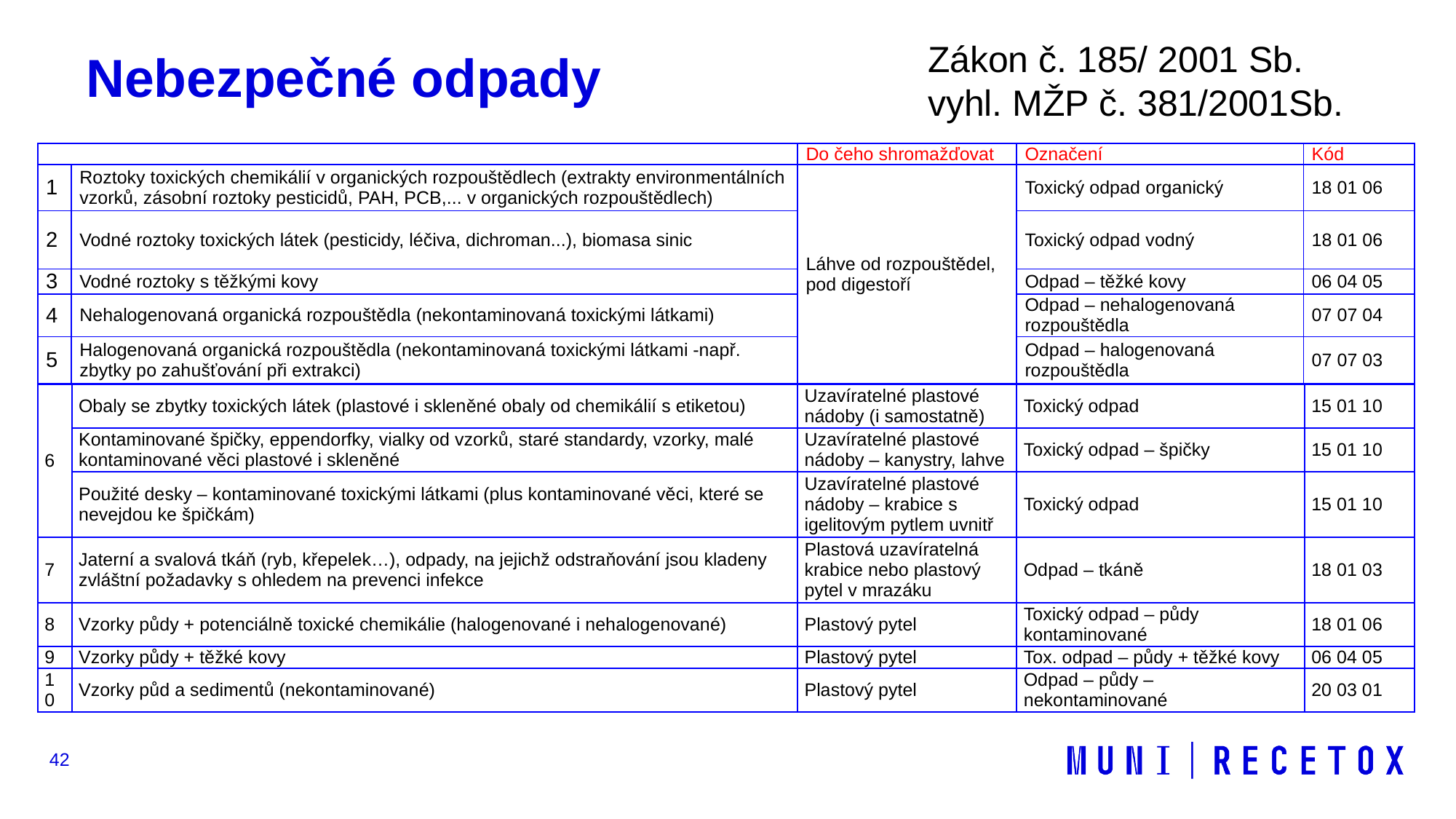

Zákon č. 185/ 2001 Sb.
vyhl. MŽP č. 381/2001Sb.
# Nebezpečné odpady
|  |  | Do čeho shromažďovat | Označení | Kód |
| --- | --- | --- | --- | --- |
| 1 | Roztoky toxických chemikálií v organických rozpouštědlech (extrakty environmentálních vzorků, zásobní roztoky pesticidů, PAH, PCB,... v organických rozpouštědlech) | Láhve od rozpouštědel, pod digestoří | Toxický odpad ­organický | 18 01 06 |
| 2 | Vodné roztoky toxických látek (pesticidy, léčiva, dichroman...), biomasa sinic |  | Toxický odpad ­vodný | 18 01 06 |
| 3 | Vodné roztoky s těžkými kovy |  | Odpad – těžké kovy | 06 04 05 |
| 4 | Nehalogenovaná organická rozpouštědla (nekontaminovaná toxickými látkami) |  | Odpad – nehalogenovaná rozpouštědla | 07 07 04 |
| 5 | Halogenovaná organická rozpouštědla (nekontaminovaná toxickými látkami -např. zbytky po zahušťování při extrakci) |  | Odpad – halogenovaná rozpouštědla | 07 07 03 |
| 6 | Obaly se zbytky toxických látek (plastové i skleněné obaly od chemikálií s etiketou) | Uzavíratelné plastové nádoby (i samostatně) | Toxický odpad | 15 01 10 |
| --- | --- | --- | --- | --- |
|  | Kontaminované špičky, eppendorfky, vialky od vzorků, staré standardy, vzorky, malé kontaminované věci plastové i skleněné | Uzavíratelné plastové nádoby – kanystry, lahve | Toxický odpad – špičky | 15 01 10 |
|  | Použité desky – kontaminované toxickými látkami (plus kontaminované věci, které se nevejdou ke špičkám) | Uzavíratelné plastové nádoby – krabice s igelitovým pytlem uvnitř | Toxický odpad | 15 01 10 |
| 7 | Jaterní a svalová tkáň (ryb, křepelek…), odpady, na jejichž odstraňování jsou kladeny zvláštní požadavky s ohledem na prevenci infekce | Plastová uzavíratelná krabice nebo plastový pytel v mrazáku | Odpad – tkáně | 18 01 03 |
| 8 | Vzorky půdy + potenciálně toxické chemikálie (halogenované i nehalogenované) | Plastový pytel | Toxický odpad – půdy ­kontaminované | 18 01 06 |
| 9 | Vzorky půdy + těžké kovy | Plastový pytel | Tox. odpad – půdy + těžké kovy | 06 04 05 |
| 10 | Vzorky půd a sedimentů (nekontaminované) | Plastový pytel | Odpad – půdy – nekontaminované | 20 03 01 |
42